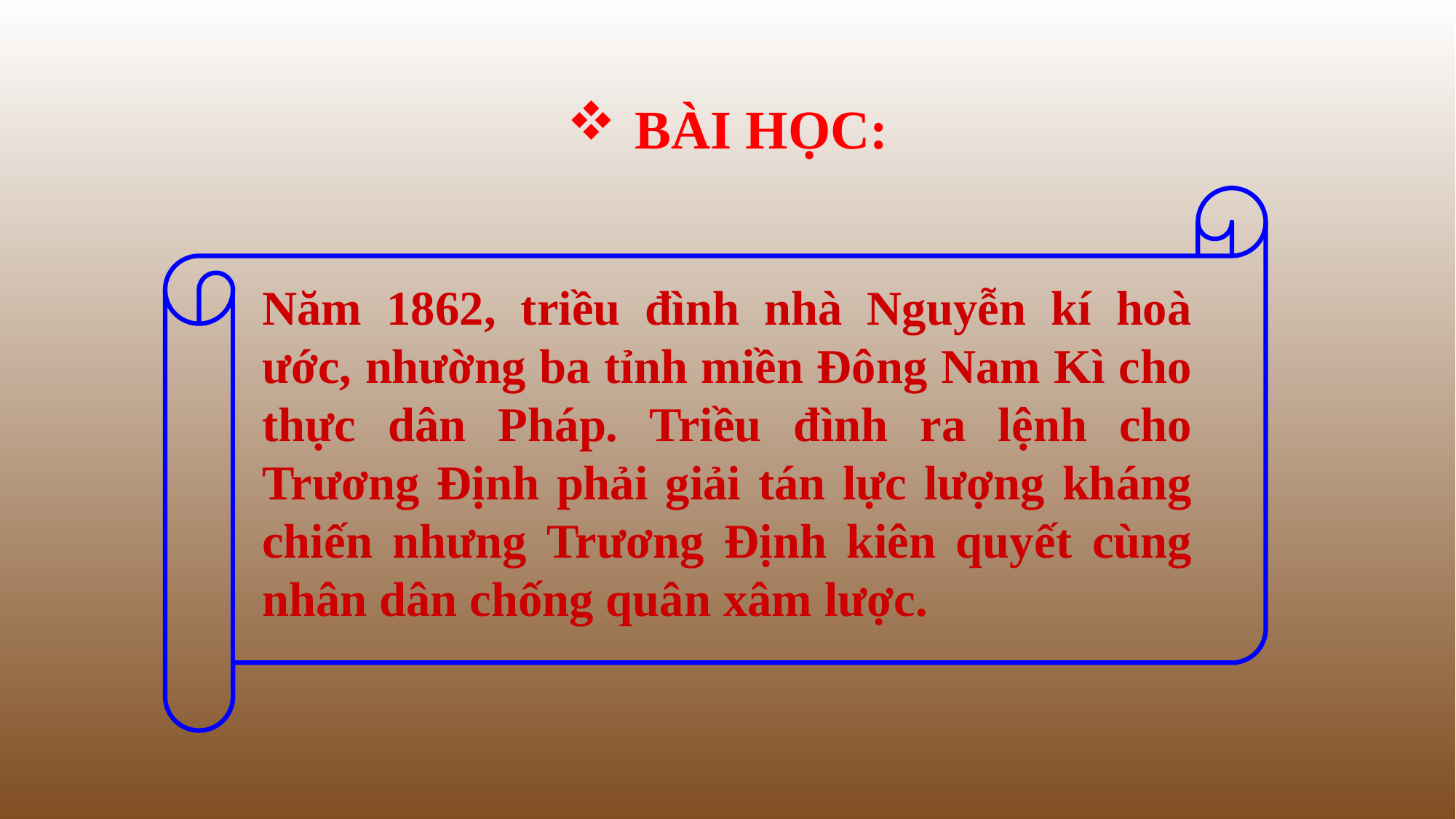

BÀI HỌC:

Năm 1862, triều đình nhà Nguyễn kí hoà ước, nhường ba tỉnh miền Đông Nam Kì cho thực dân Pháp. Triều đình ra lệnh cho Trương Định phải giải tán lực lượng kháng chiến nhưng Trương Định kiên quyết cùng nhân dân chống quân xâm lược.